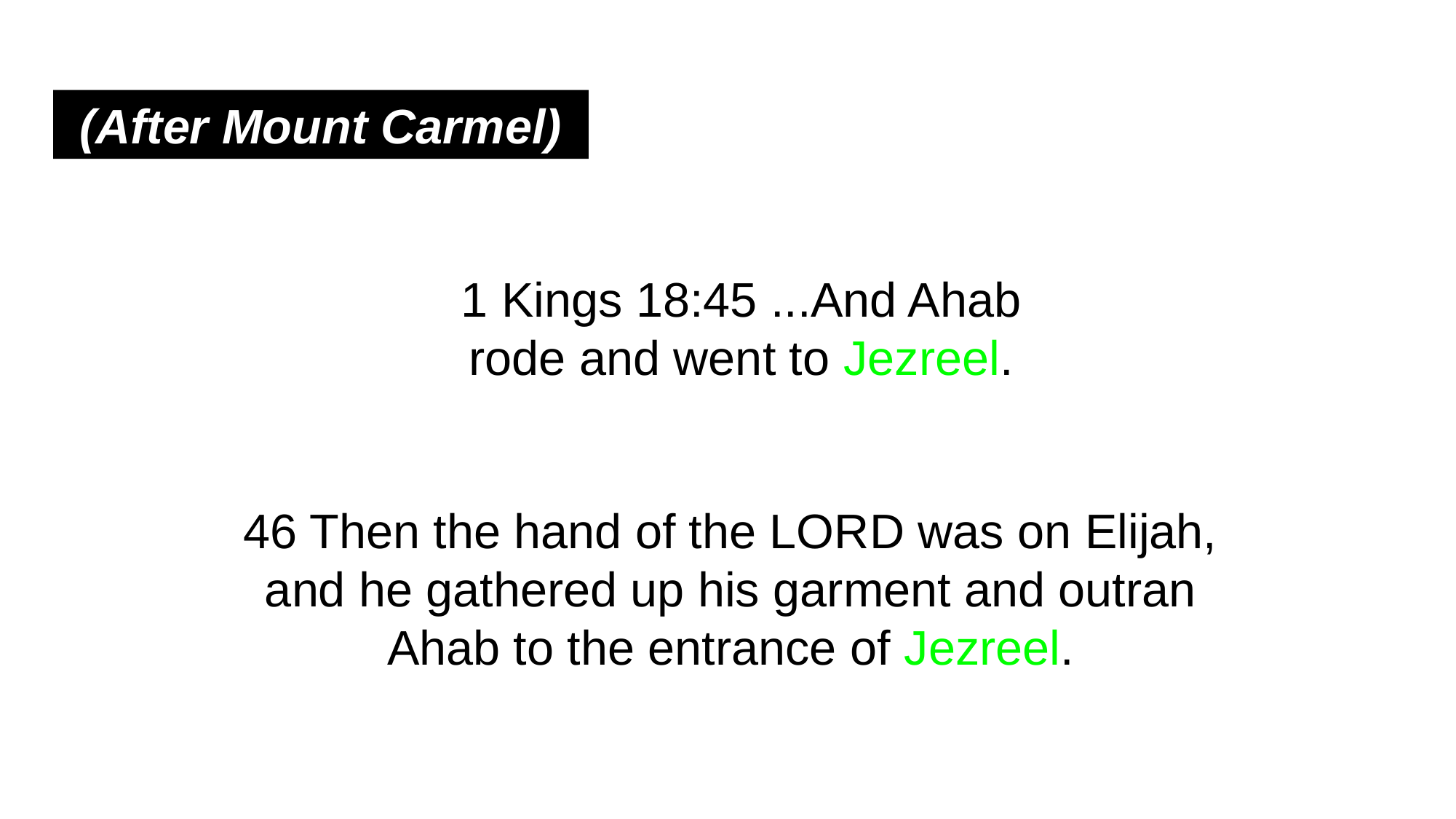

(After Mount Carmel)
1 Kings 18:45 ...And Ahab rode and went to Jezreel.
46 Then the hand of the LORD was on Elijah, and he gathered up his garment and outran Ahab to the entrance of Jezreel.